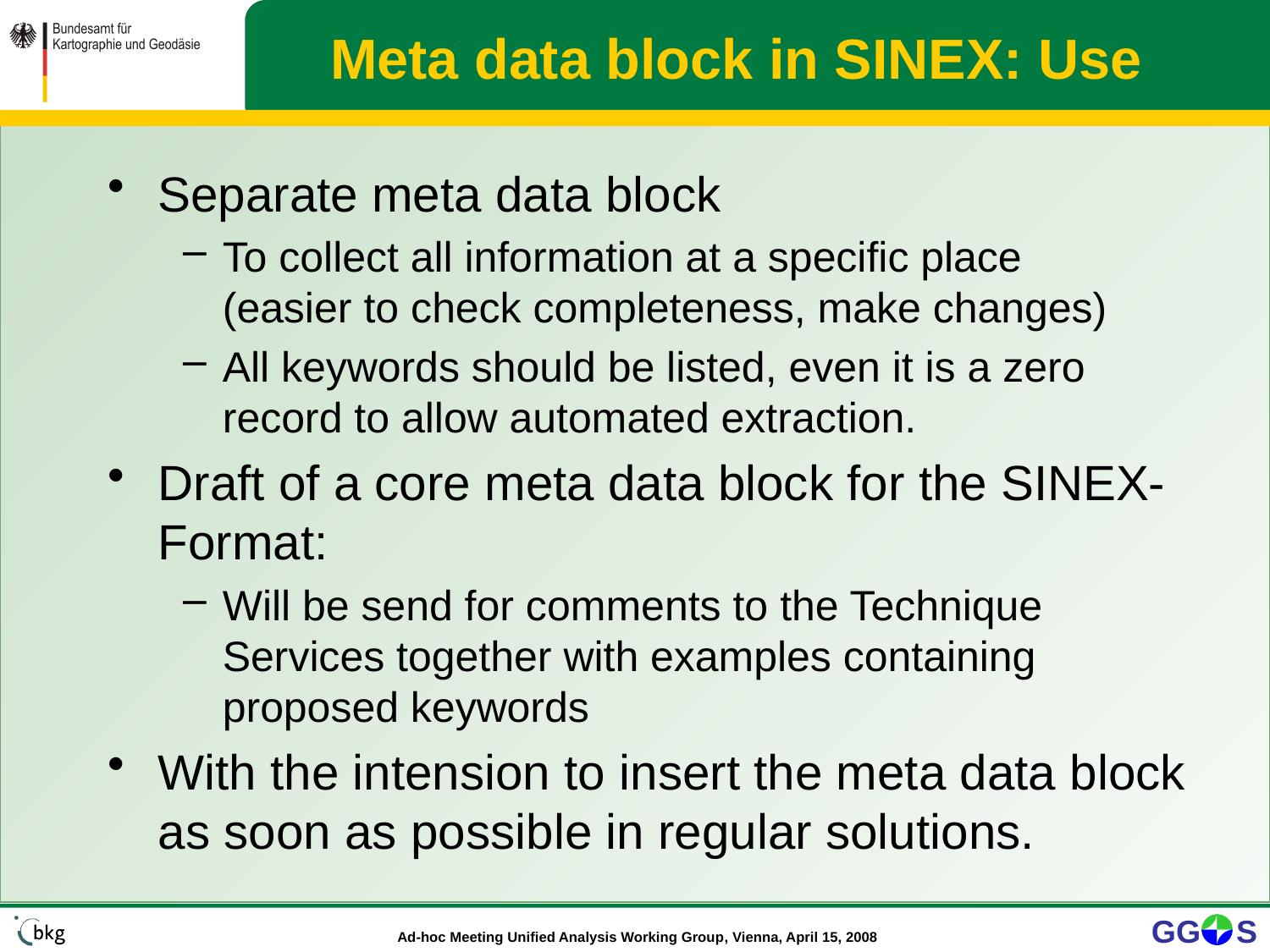

# Meta data block in SINEX: Use
Separate meta data block
To collect all information at a specific place
(easier to check completeness, make changes)
All keywords should be listed, even it is a zero record to allow automated extraction.
Draft of a core meta data block for the SINEX-Format:
Will be send for comments to the Technique Services together with examples containing proposed keywords
With the intension to insert the meta data block as soon as possible in regular solutions.